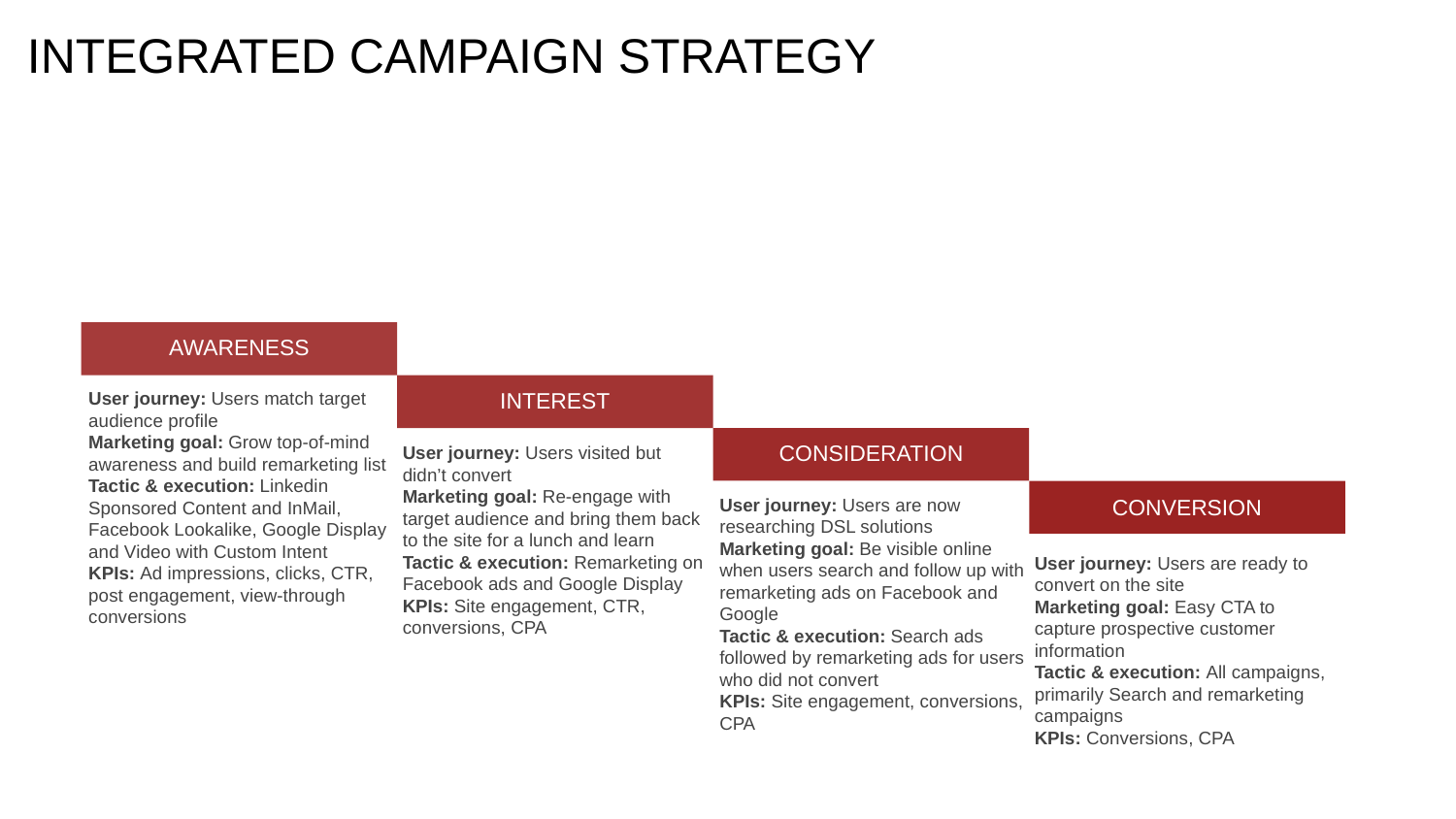

# INTEGRATED CAMPAIGN STRATEGY

AWARENESS

INTEREST
User journey: Users match target audience profile
Marketing goal: Grow top-of-mind awareness and build remarketing list
Tactic & execution: Linkedin Sponsored Content and InMail, Facebook Lookalike, Google Display and Video with Custom Intent
KPIs: Ad impressions, clicks, CTR, post engagement, view-through conversions

CONSIDERATION
User journey: Users visited but didn’t convert
Marketing goal: Re-engage with target audience and bring them back to the site for a lunch and learn
Tactic & execution: Remarketing on Facebook ads and Google Display
KPIs: Site engagement, CTR, conversions, CPA

CONVERSION
User journey: Users are now researching DSL solutions
Marketing goal: Be visible online when users search and follow up with remarketing ads on Facebook and Google
Tactic & execution: Search ads followed by remarketing ads for users who did not convert
KPIs: Site engagement, conversions, CPA
User journey: Users are ready to convert on the site
Marketing goal: Easy CTA to capture prospective customer information
Tactic & execution: All campaigns, primarily Search and remarketing campaigns
KPIs: Conversions, CPA